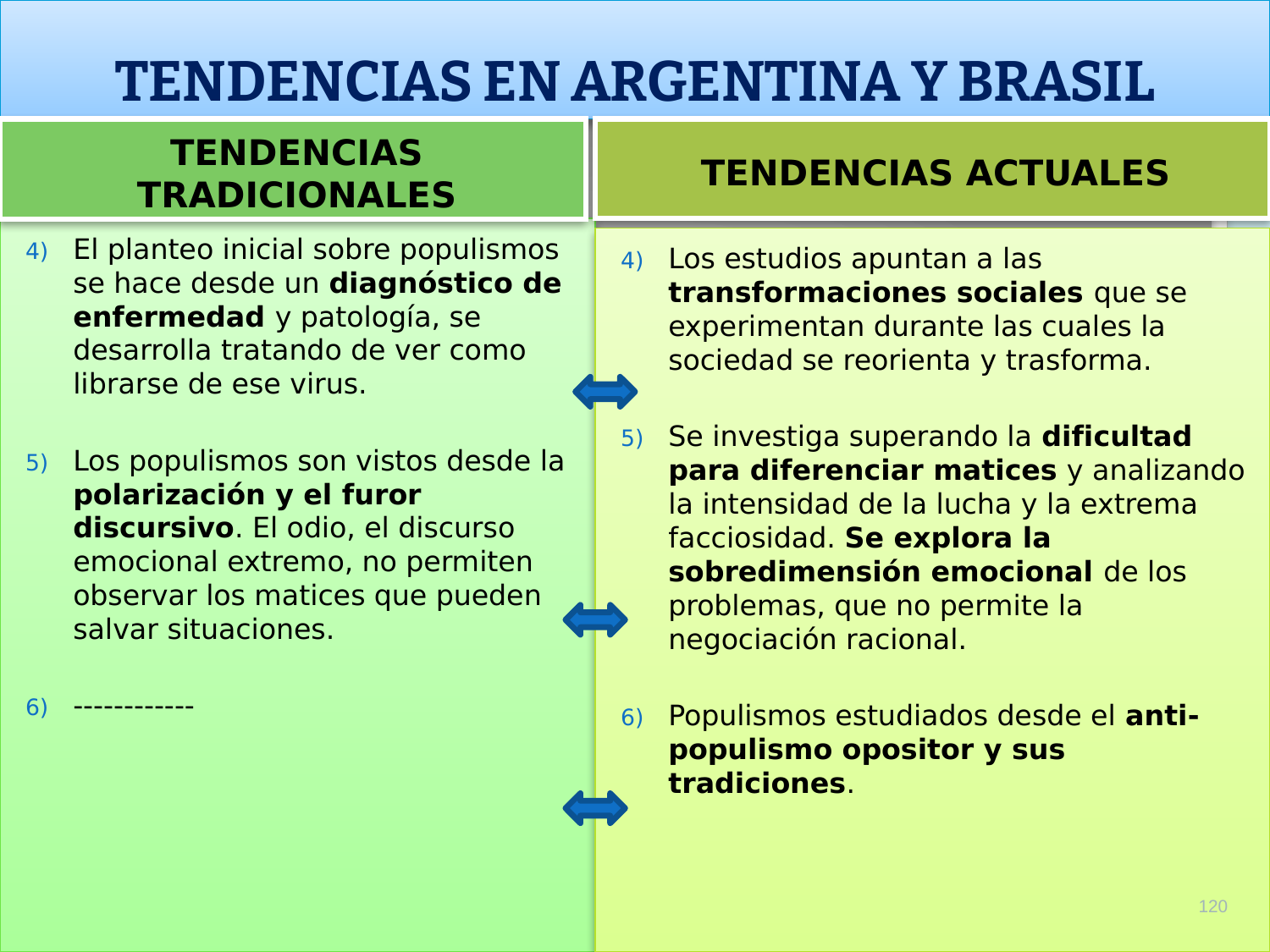

# TENDENCIAS EN ARGENTINA Y BRASIL
TENDENCIAS TRADICIONALES
TENDENCIAS ACTUALES
El planteo inicial sobre populismos se hace desde un diagnóstico de enfermedad y patología, se desarrolla tratando de ver como librarse de ese virus.

Los populismos son vistos desde la polarización y el furor discursivo. El odio, el discurso emocional extremo, no permiten observar los matices que pueden salvar situaciones.

------------
Los estudios apuntan a las transformaciones sociales que se experimentan durante las cuales la sociedad se reorienta y trasforma.

Se investiga superando la dificultad para diferenciar matices y analizando la intensidad de la lucha y la extrema facciosidad. Se explora la sobredimensión emocional de los problemas, que no permite la negociación racional.

Populismos estudiados desde el anti-populismo opositor y sus tradiciones.

120